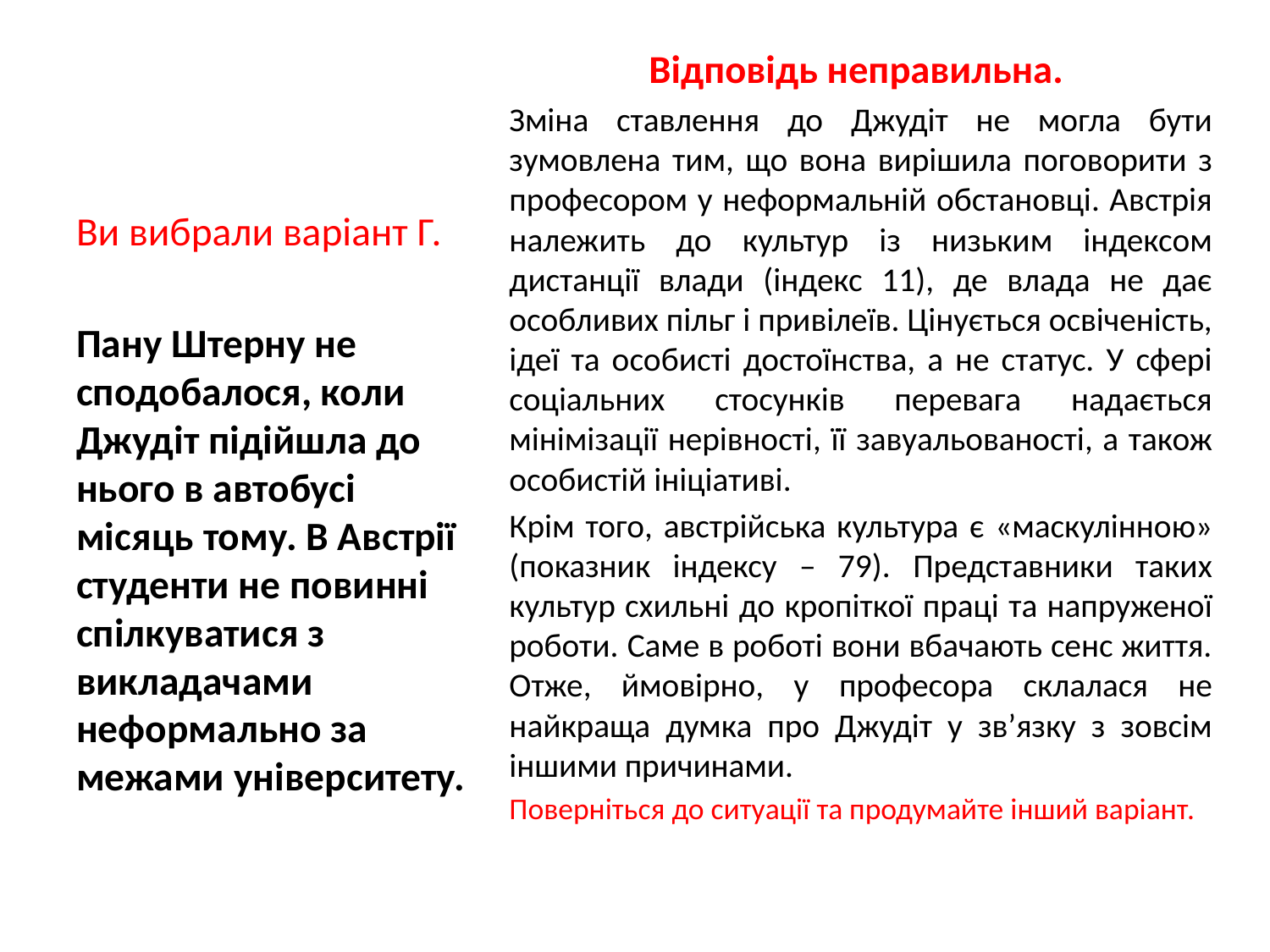

#
Відповідь неправильна.
Зміна ставлення до Джудіт не могла бути зумовлена тим, що вона вирішила поговорити з професором у неформальній обстановці. Австрія належить до культур із низьким індексом дистанції влади (індекс 11), де влада не дає особливих пільг і привілеїв. Цінується освіченість, ідеї та особисті достоїнства, а не статус. У сфері соціальних стосунків перевага надається мінімізації нерівності, її завуальованості, а також особистій ініціативі.
Крім того, австрійська культура є «маскулінною» (показник індексу – 79). Представники таких культур схильні до кропіткої праці та напруженої роботи. Саме в роботі вони вбачають сенс життя. Отже, ймовірно, у професора склалася не найкраща думка про Джудіт у зв’язку з зовсім іншими причинами.
Поверніться до ситуації та продумайте інший варіант.

Ви вибрали варіант Г.

Пану Штерну не сподобалося, коли Джудіт підійшла до нього в автобусі місяць тому. В Австрії студенти не повинні спілкуватися з викладачами неформально за межами університету.